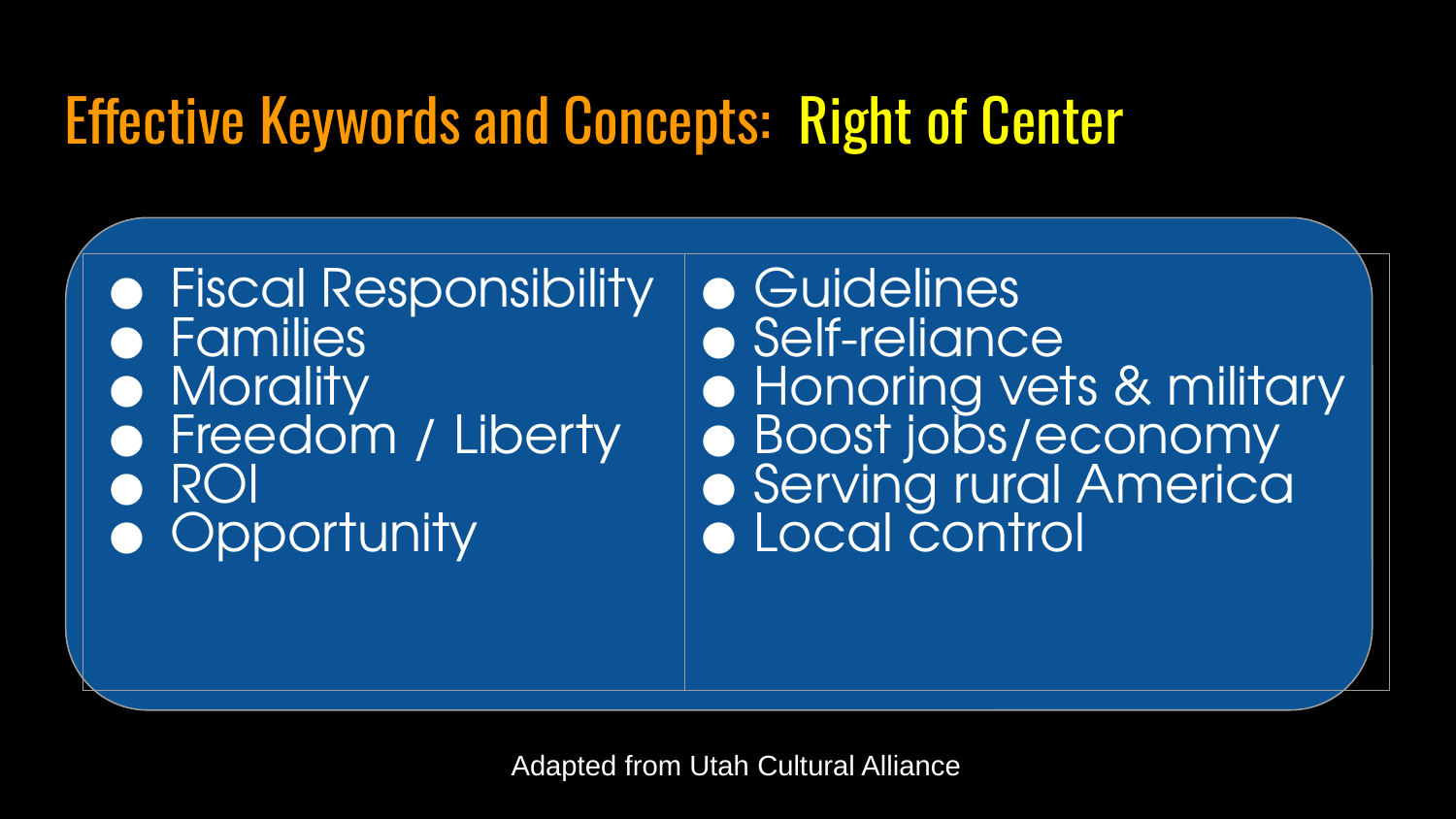

# Effective Keywords and Concepts:  Right of Center

| Fiscal Responsibility Families Morality Freedom / Liberty ROI Opportunity | Guidelines Self-reliance Honoring vets & military Boost jobs/economy Serving rural America Local control |
| --- | --- |
Adapted from Utah Cultural Alliance